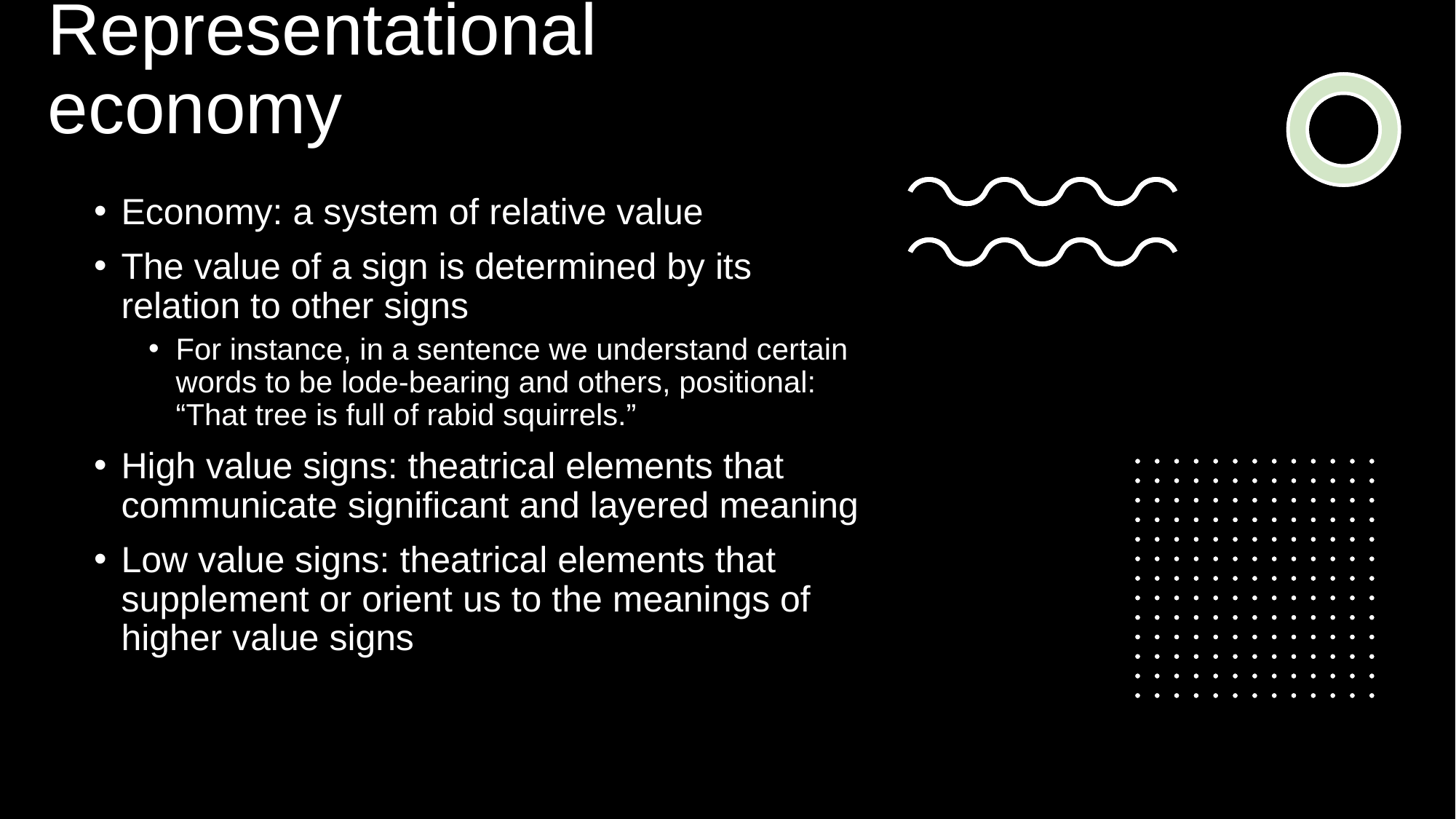

# Representational economy

Economy: a system of relative value
The value of a sign is determined by its relation to other signs
For instance, in a sentence we understand certain words to be lode-bearing and others, positional: “That tree is full of rabid squirrels.”
High value signs: theatrical elements that communicate significant and layered meaning
Low value signs: theatrical elements that supplement or orient us to the meanings of higher value signs